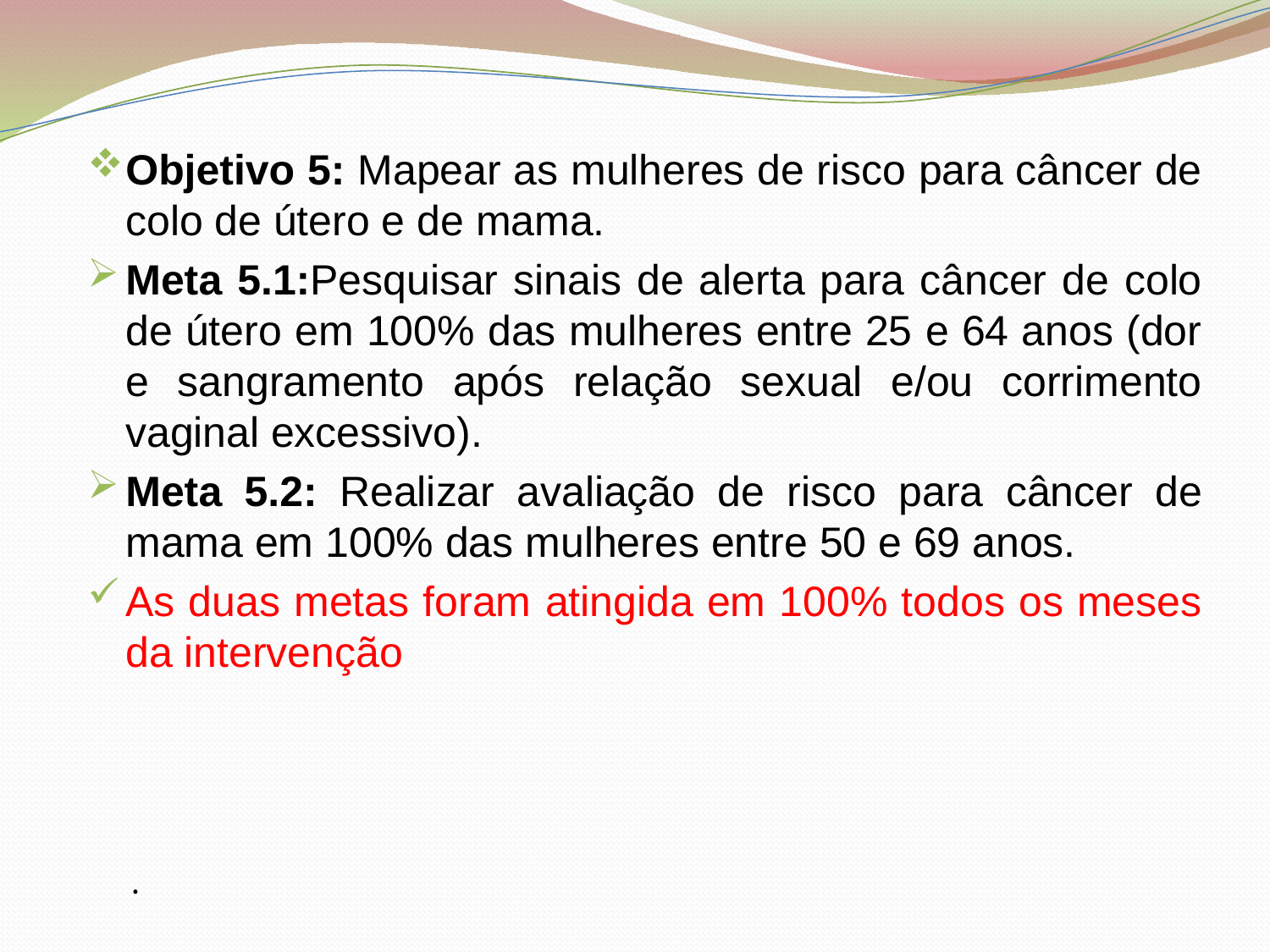

Objetivo 5: Mapear as mulheres de risco para câncer de colo de útero e de mama.
Meta 5.1:Pesquisar sinais de alerta para câncer de colo de útero em 100% das mulheres entre 25 e 64 anos (dor e sangramento após relação sexual e/ou corrimento vaginal excessivo).
Meta 5.2: Realizar avaliação de risco para câncer de mama em 100% das mulheres entre 50 e 69 anos.
As duas metas foram atingida em 100% todos os meses da intervenção

.